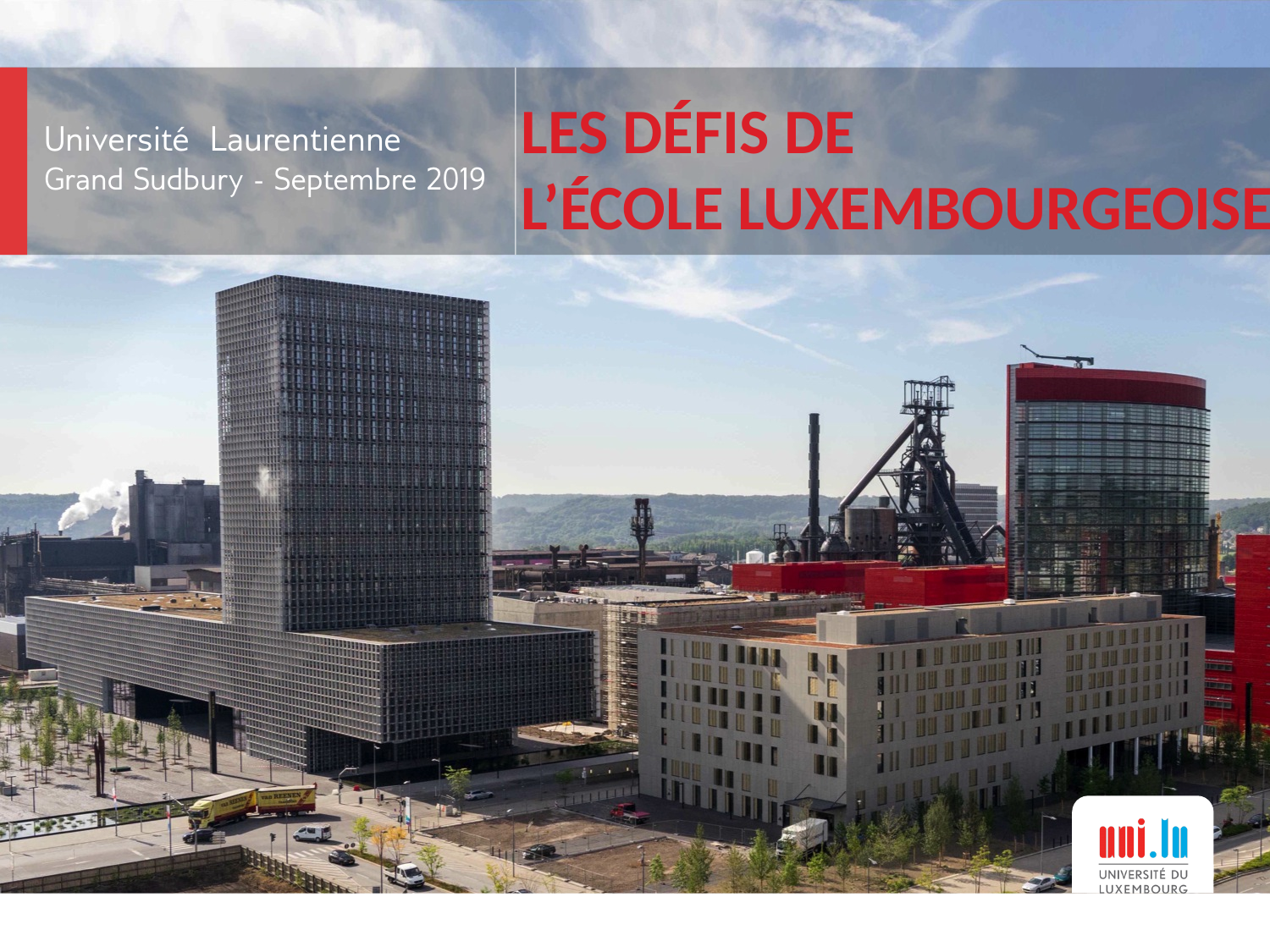

Université  Laurentienne
Grand Sudbury - Septembre 2019

LES DÉFIS DE
L’ÉCOLE LUXEMBOURGEOISE